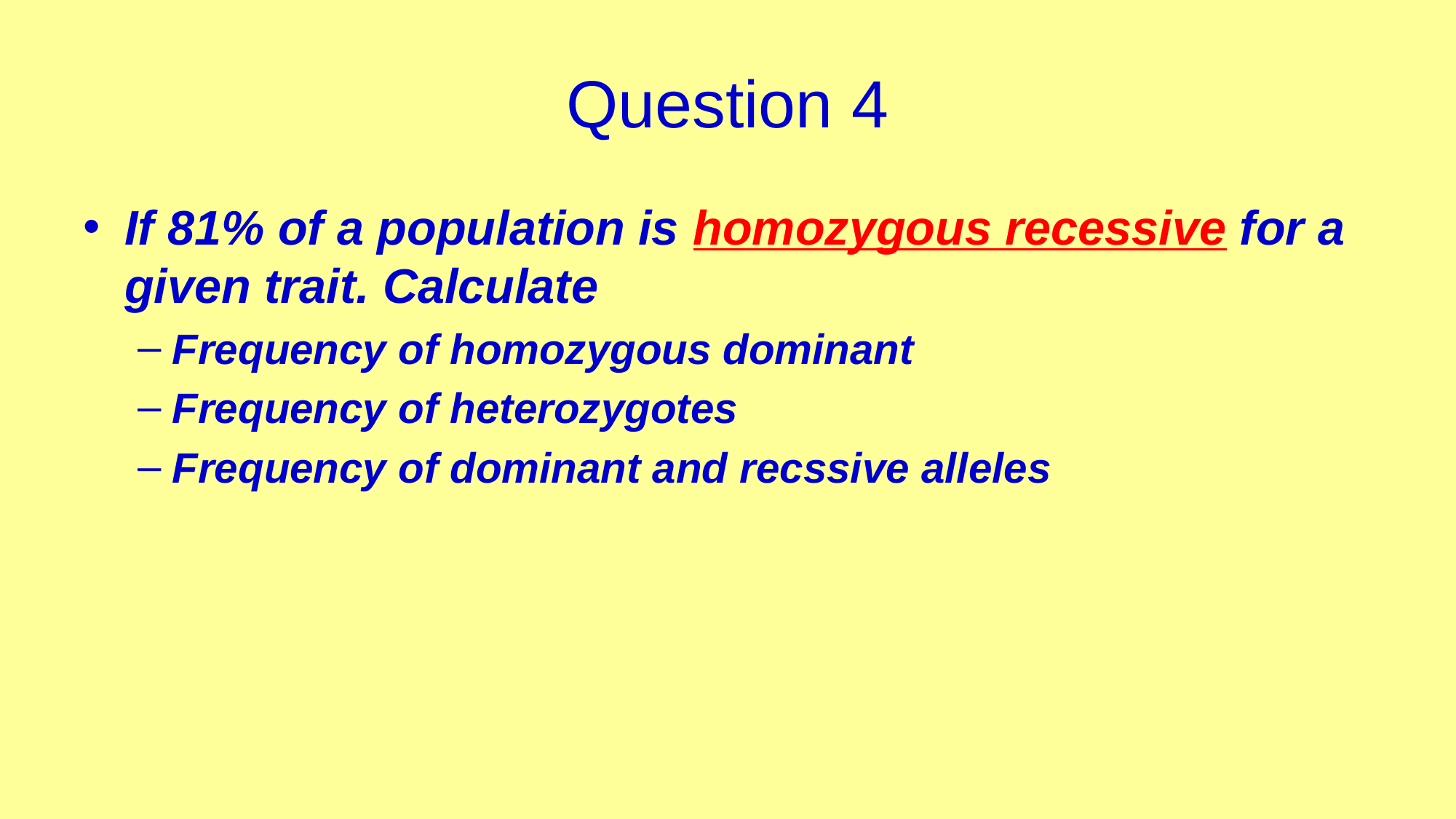

# Question 4
If 81% of a population is homozygous recessive for a given trait. Calculate
Frequency of homozygous dominant
Frequency of heterozygotes
Frequency of dominant and recssive alleles